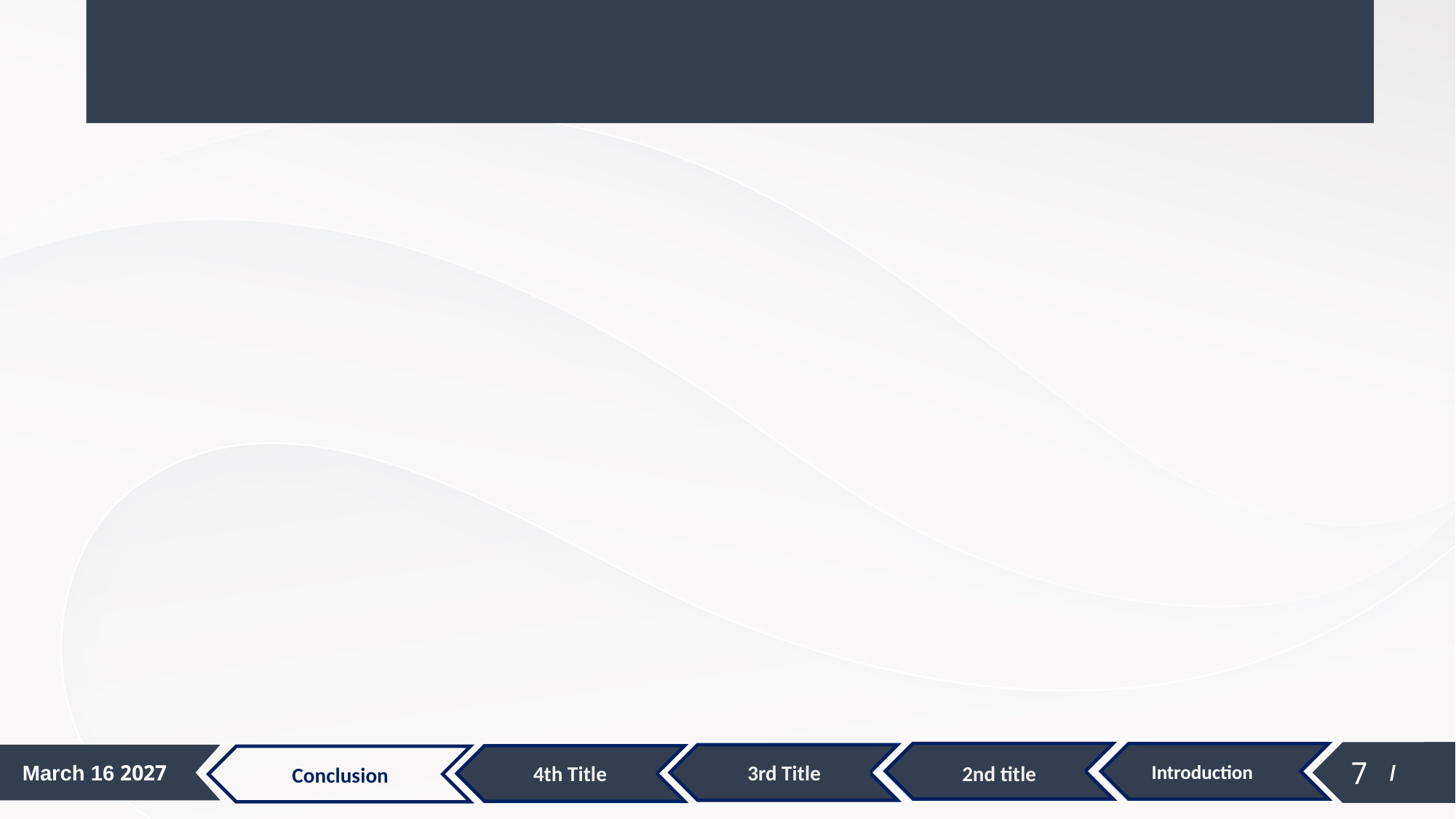

2nd title

3rd Title

4th Title

Conclusion
Introduction
7